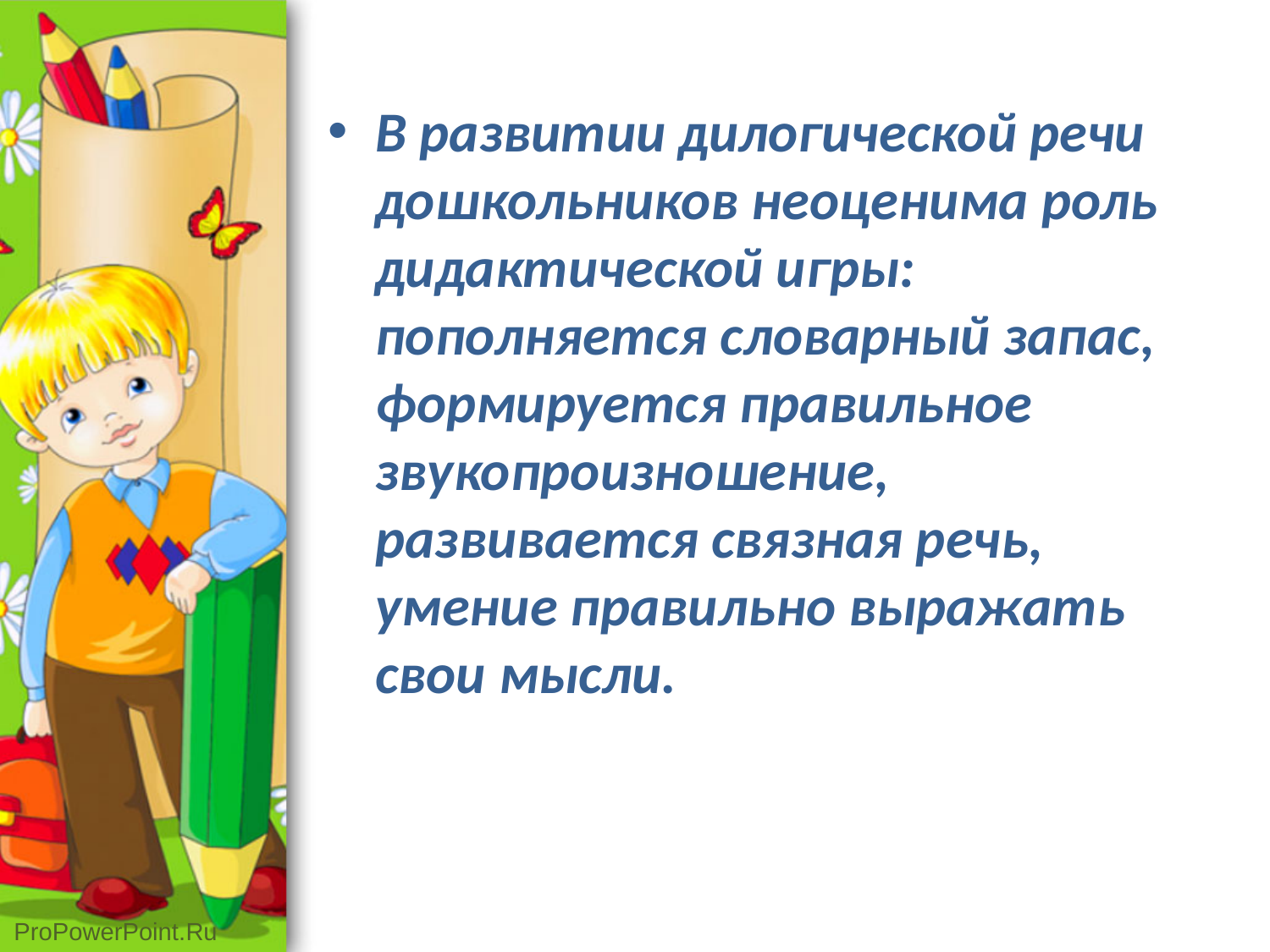

В развитии дилогической речи дошкольников неоценима роль дидактической игры: пополняется словарный запас, формируется правильное звукопроизношение, развивается связная речь, умение правильно выражать свои мысли.